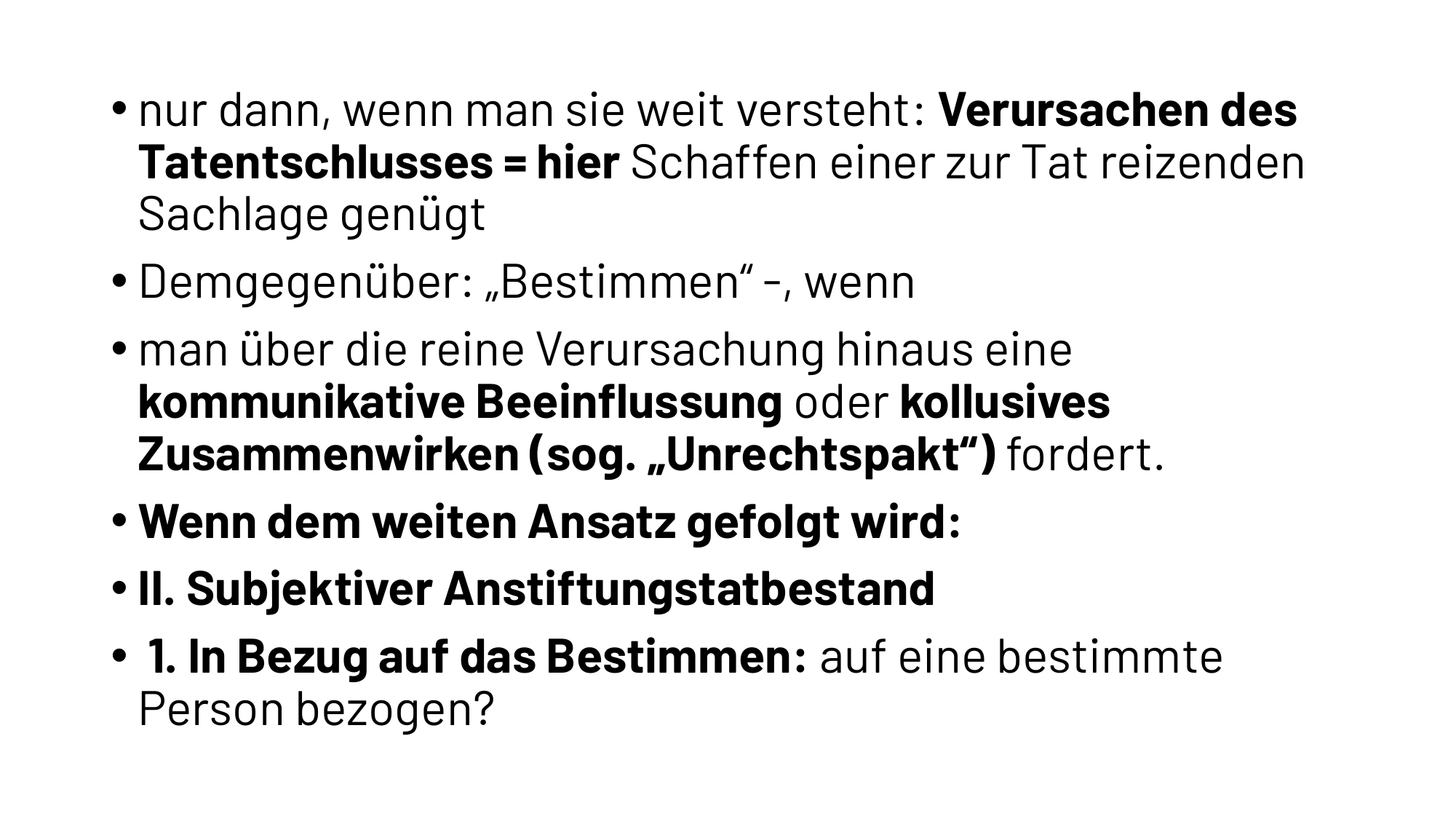

nur dann, wenn man sie weit versteht: Verursachen des Tatentschlusses = hier Schaffen einer zur Tat reizenden Sachlage genügt
Demgegenüber: „Bestimmen“ -, wenn
man über die reine Verursachung hinaus eine kommunikative Beeinflussung oder kollusives Zusammenwirken (sog. „Unrechtspakt“) fordert.
Wenn dem weiten Ansatz gefolgt wird:
II. Subjektiver Anstiftungstatbestand
 1. In Bezug auf das Bestimmen: auf eine bestimmte Person bezogen?